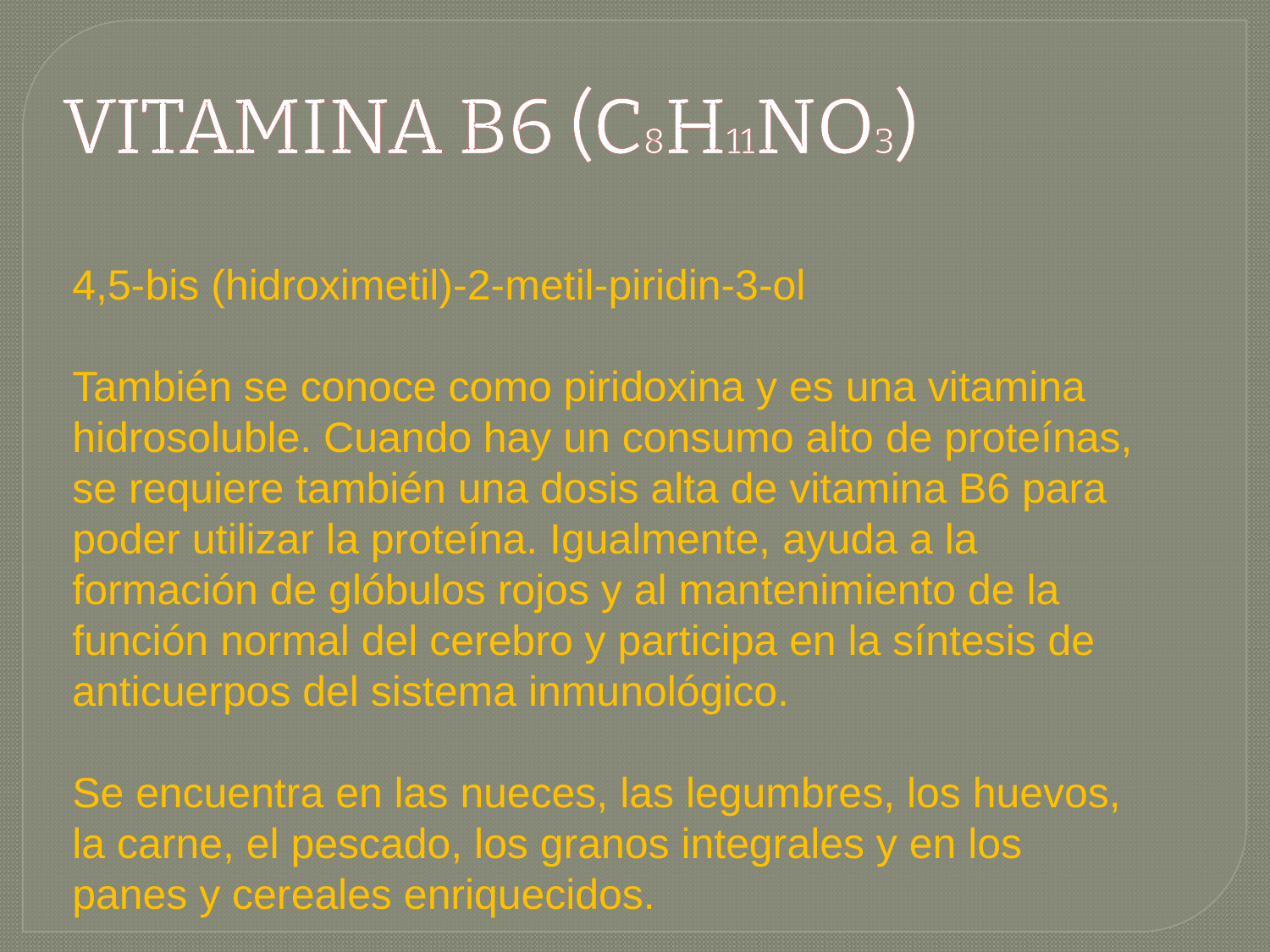

VITAMINA B6 (C8H11NO3)
4,5-bis (hidroximetil)-2-metil-piridin-3-ol
También se conoce como piridoxina y es una vitamina hidrosoluble. Cuando hay un consumo alto de proteínas, se requiere también una dosis alta de vitamina B6 para poder utilizar la proteína. Igualmente, ayuda a la formación de glóbulos rojos y al mantenimiento de la función normal del cerebro y participa en la síntesis de anticuerpos del sistema inmunológico.
Se encuentra en las nueces, las legumbres, los huevos, la carne, el pescado, los granos integrales y en los panes y cereales enriquecidos.